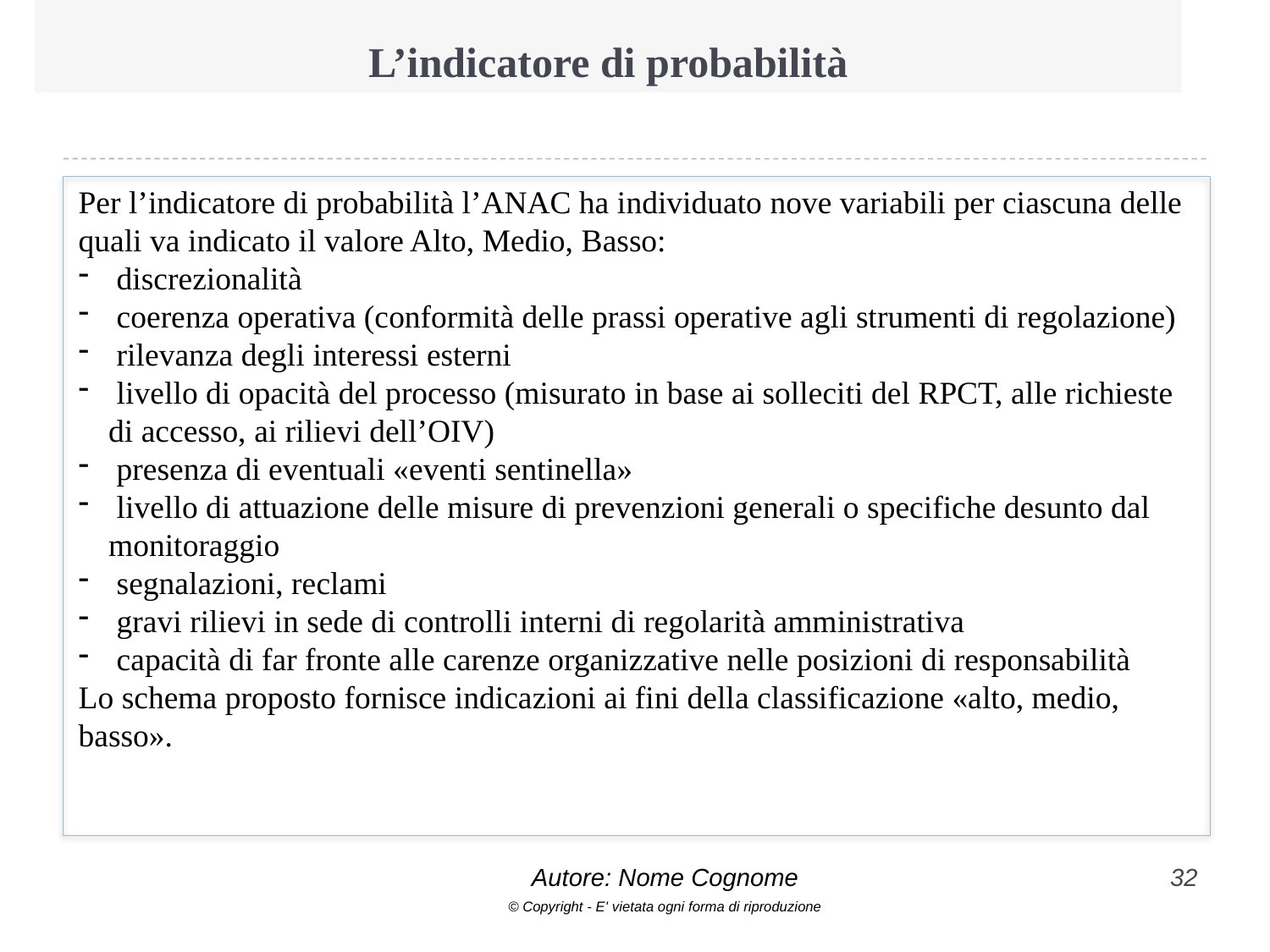

# L’indicatore di probabilità
Per l’indicatore di probabilità l’ANAC ha individuato nove variabili per ciascuna delle quali va indicato il valore Alto, Medio, Basso:
 discrezionalità
 coerenza operativa (conformità delle prassi operative agli strumenti di regolazione)
 rilevanza degli interessi esterni
 livello di opacità del processo (misurato in base ai solleciti del RPCT, alle richieste di accesso, ai rilievi dell’OIV)
 presenza di eventuali «eventi sentinella»
 livello di attuazione delle misure di prevenzioni generali o specifiche desunto dal monitoraggio
 segnalazioni, reclami
 gravi rilievi in sede di controlli interni di regolarità amministrativa
 capacità di far fronte alle carenze organizzative nelle posizioni di responsabilità
Lo schema proposto fornisce indicazioni ai fini della classificazione «alto, medio,  basso».